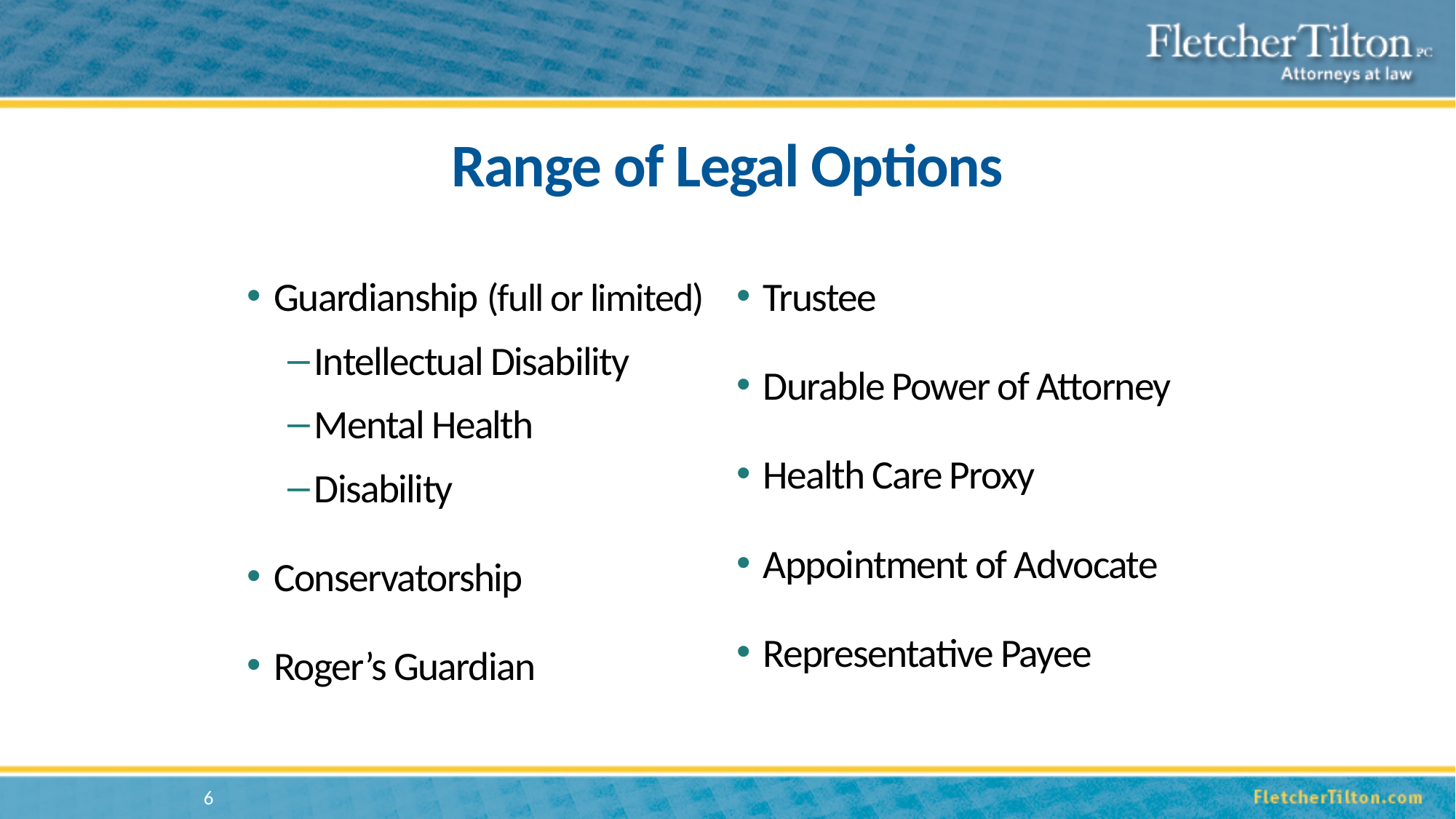

Range of Legal Options
Guardianship (full or limited)
Intellectual Disability
Mental Health
Disability
Conservatorship
Roger’s Guardian
Trustee
Durable Power of Attorney
Health Care Proxy
Appointment of Advocate
Representative Payee

6